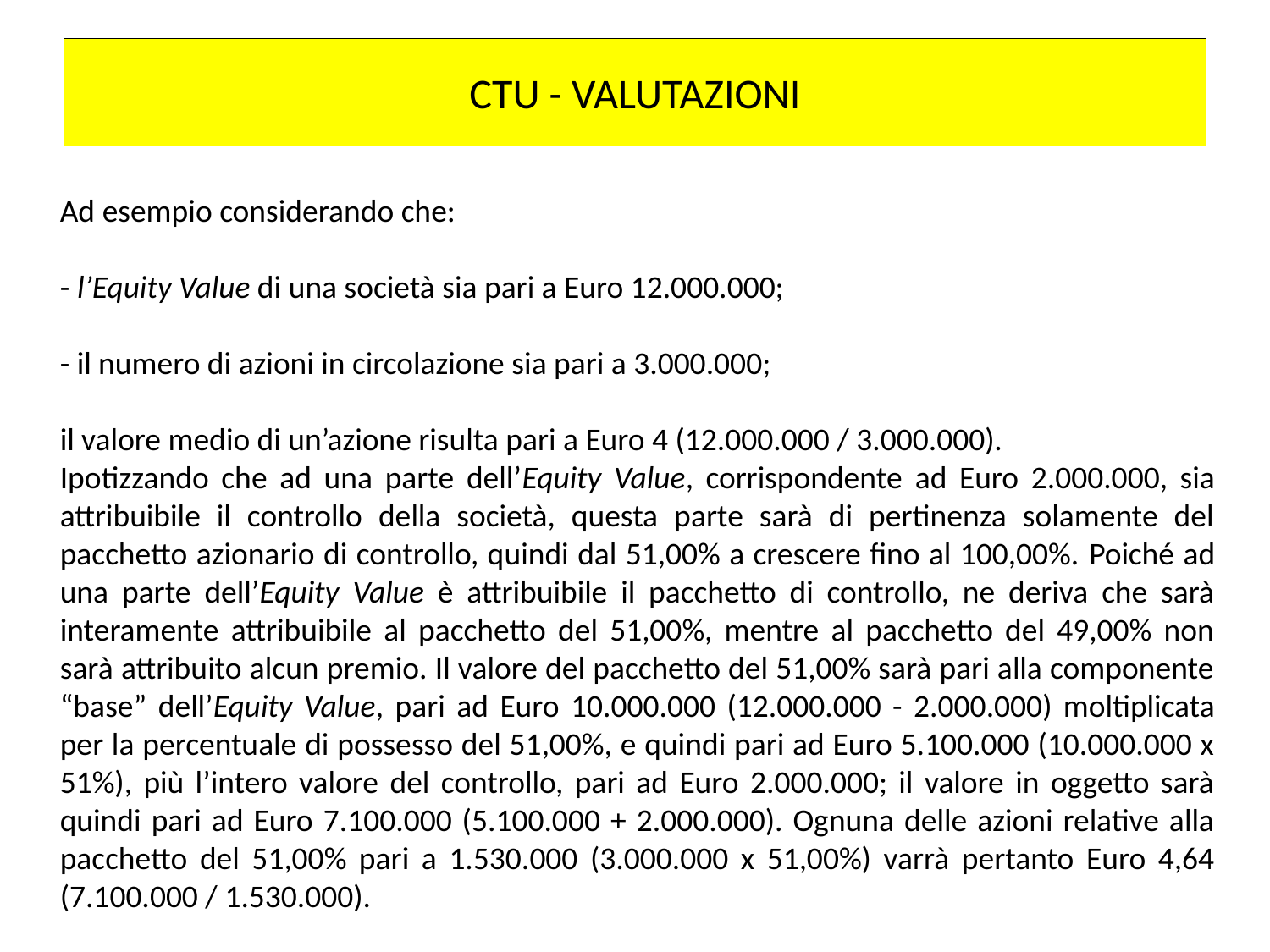

# CTU - VALUTAZIONI
Ad esempio considerando che:
- l’Equity Value di una società sia pari a Euro 12.000.000;
- il numero di azioni in circolazione sia pari a 3.000.000;
il valore medio di un’azione risulta pari a Euro 4 (12.000.000 / 3.000.000).
Ipotizzando che ad una parte dell’Equity Value, corrispondente ad Euro 2.000.000, sia attribuibile il controllo della società, questa parte sarà di pertinenza solamente del pacchetto azionario di controllo, quindi dal 51,00% a crescere fino al 100,00%. Poiché ad una parte dell’Equity Value è attribuibile il pacchetto di controllo, ne deriva che sarà interamente attribuibile al pacchetto del 51,00%, mentre al pacchetto del 49,00% non sarà attribuito alcun premio. Il valore del pacchetto del 51,00% sarà pari alla componente “base” dell’Equity Value, pari ad Euro 10.000.000 (12.000.000 - 2.000.000) moltiplicata per la percentuale di possesso del 51,00%, e quindi pari ad Euro 5.100.000 (10.000.000 x 51%), più l’intero valore del controllo, pari ad Euro 2.000.000; il valore in oggetto sarà quindi pari ad Euro 7.100.000 (5.100.000 + 2.000.000). Ognuna delle azioni relative alla pacchetto del 51,00% pari a 1.530.000 (3.000.000 x 51,00%) varrà pertanto Euro 4,64 (7.100.000 / 1.530.000).